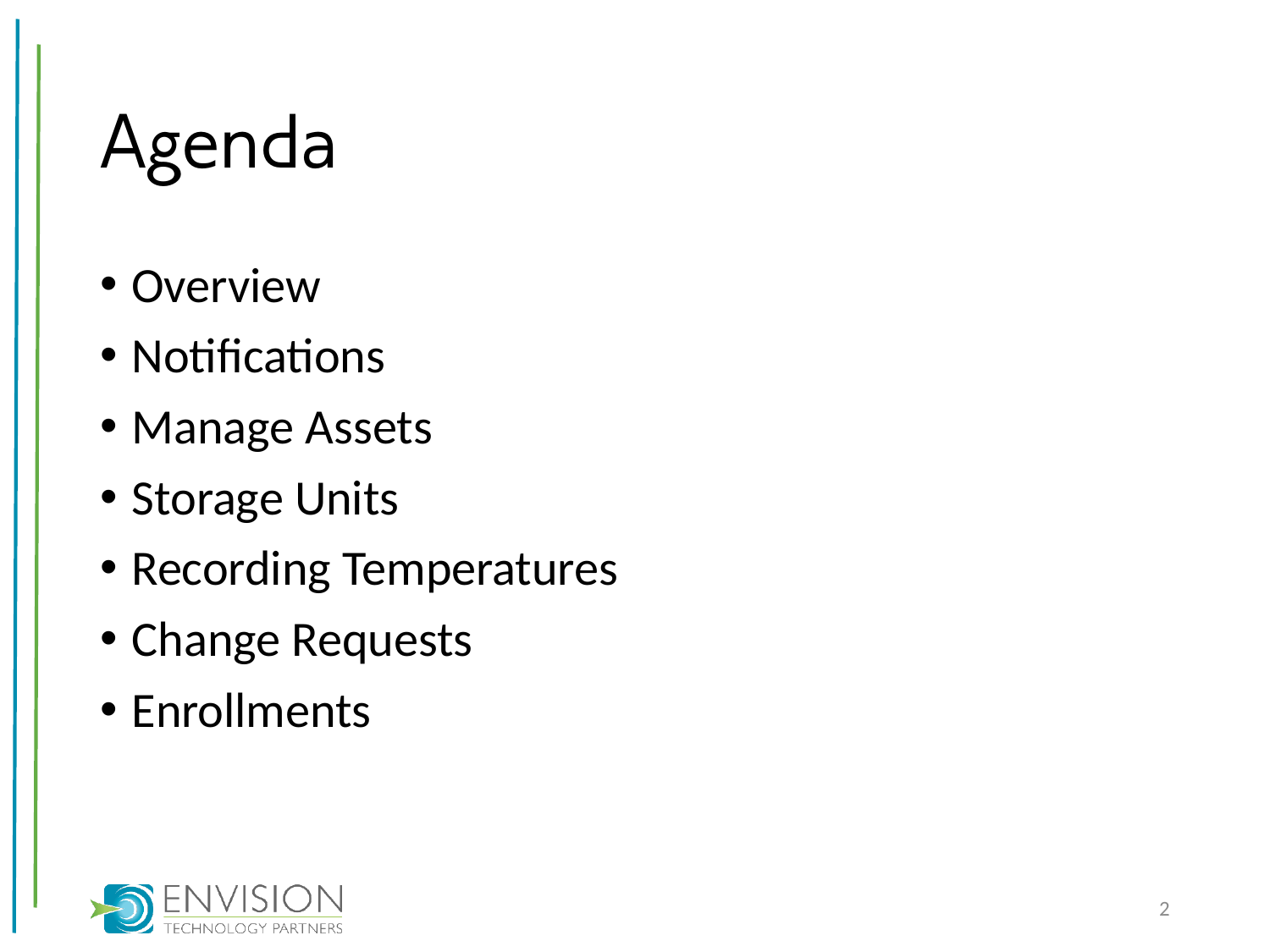

# Agenda
Overview
Notifications
Manage Assets
Storage Units
Recording Temperatures
Change Requests
Enrollments
2